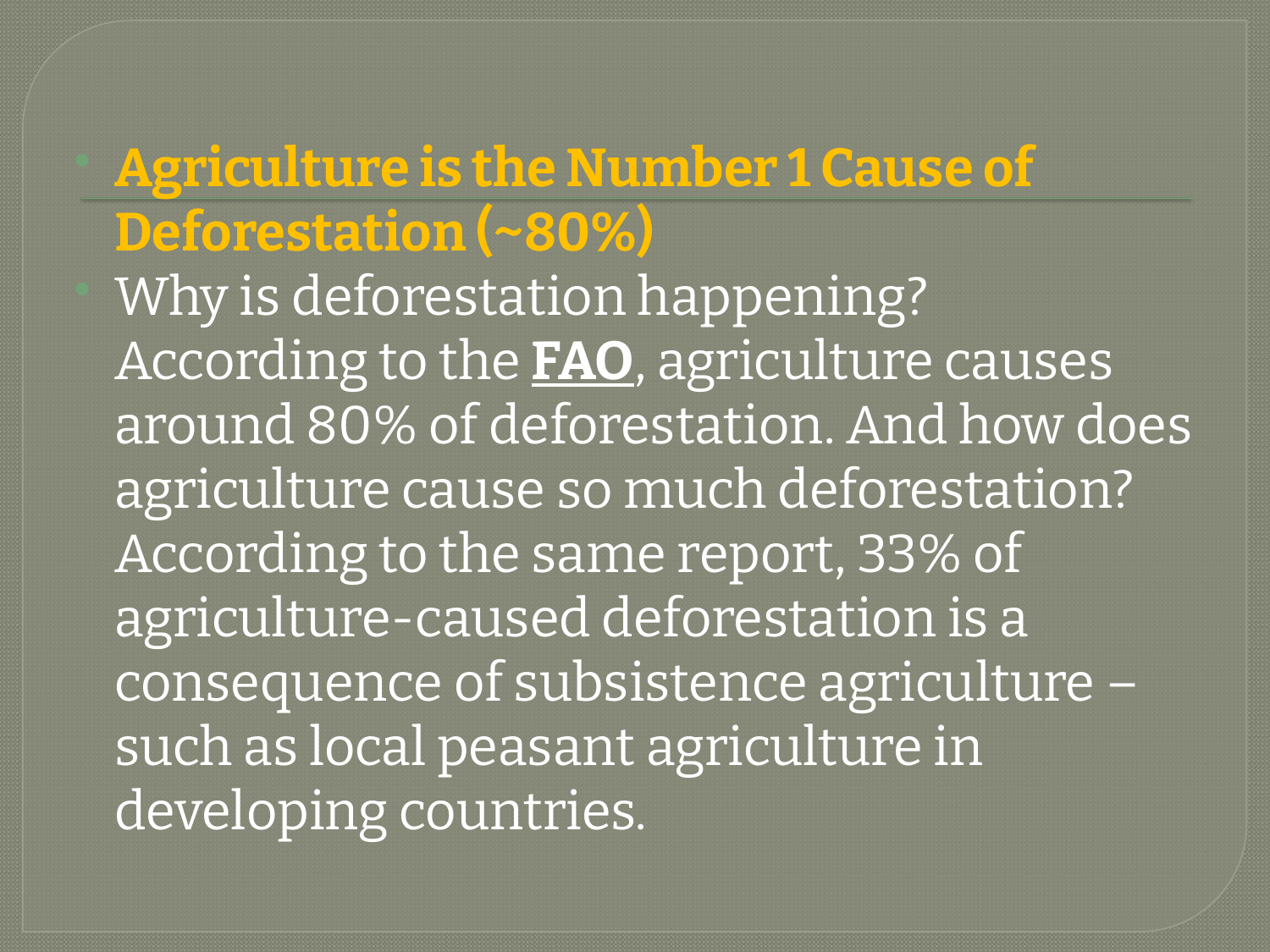

#
Agriculture is the Number 1 Cause of Deforestation (~80%)
Why is deforestation happening? According to the FAO, agriculture causes around 80% of deforestation. And how does agriculture cause so much deforestation? According to the same report, 33% of agriculture-caused deforestation is a consequence of subsistence agriculture – such as local peasant agriculture in developing countries.